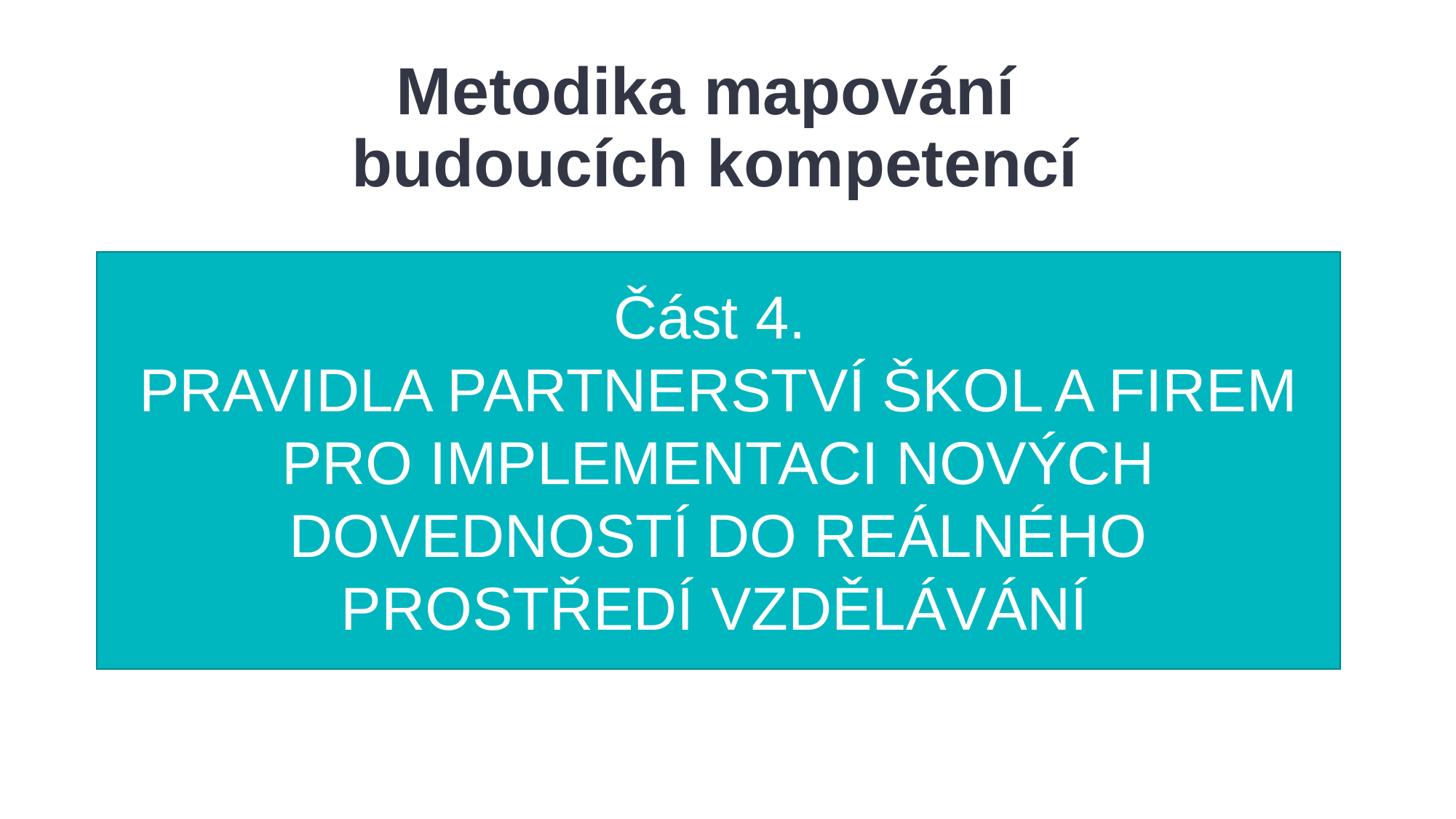

# Metodika mapování budoucích kompetencí

Část 4.
Pravidla partnerství škol a firem pro implementaci nových dovedností do reálného prostředí vzdělávání